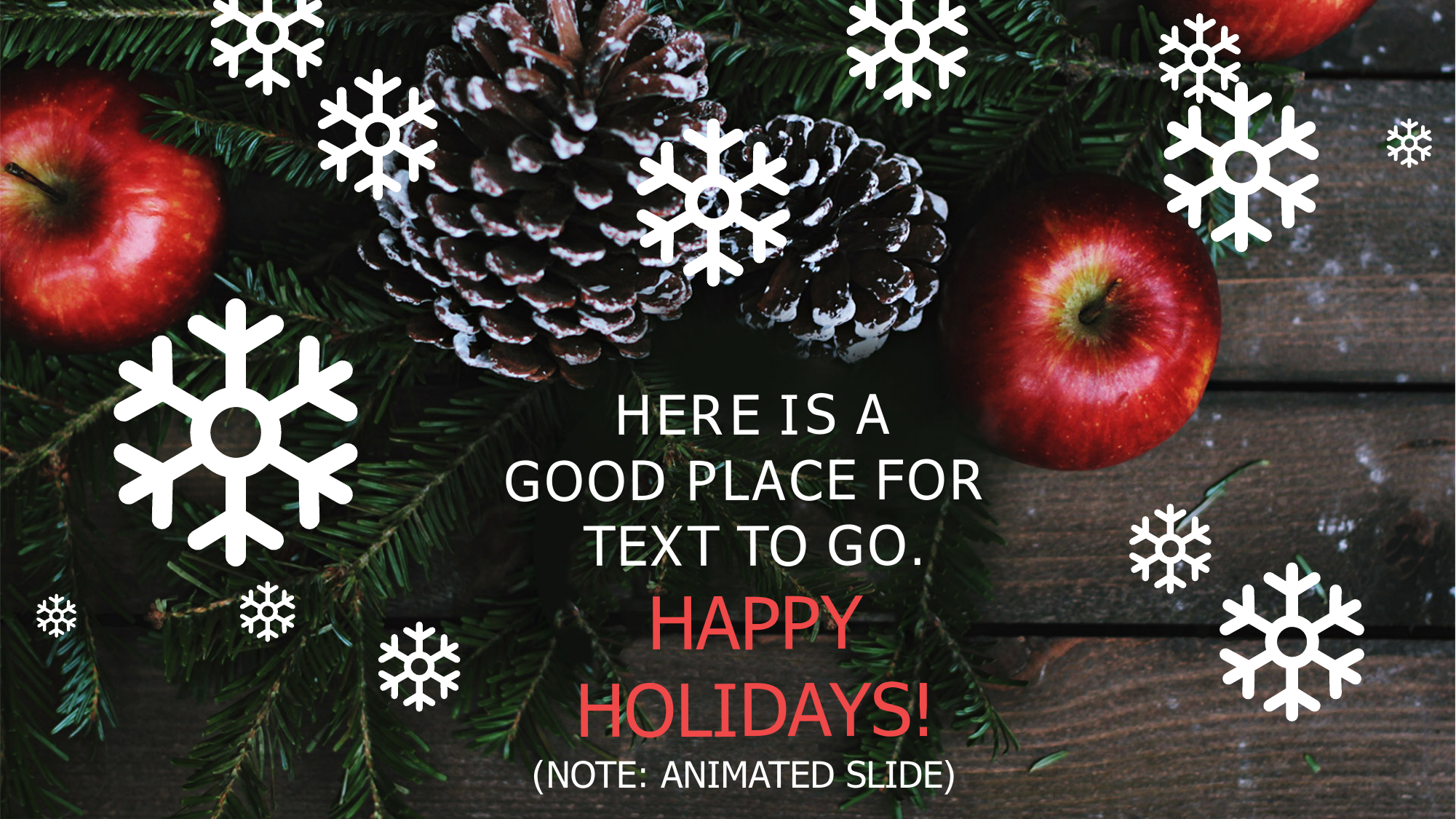

HERE IS A
GOOD PLACE FOR
TEXT TO GO.
HAPPY
HOLIDAYS!

(ANIMATED SLIDE)
(NOTE: ANIMATED SLIDE)